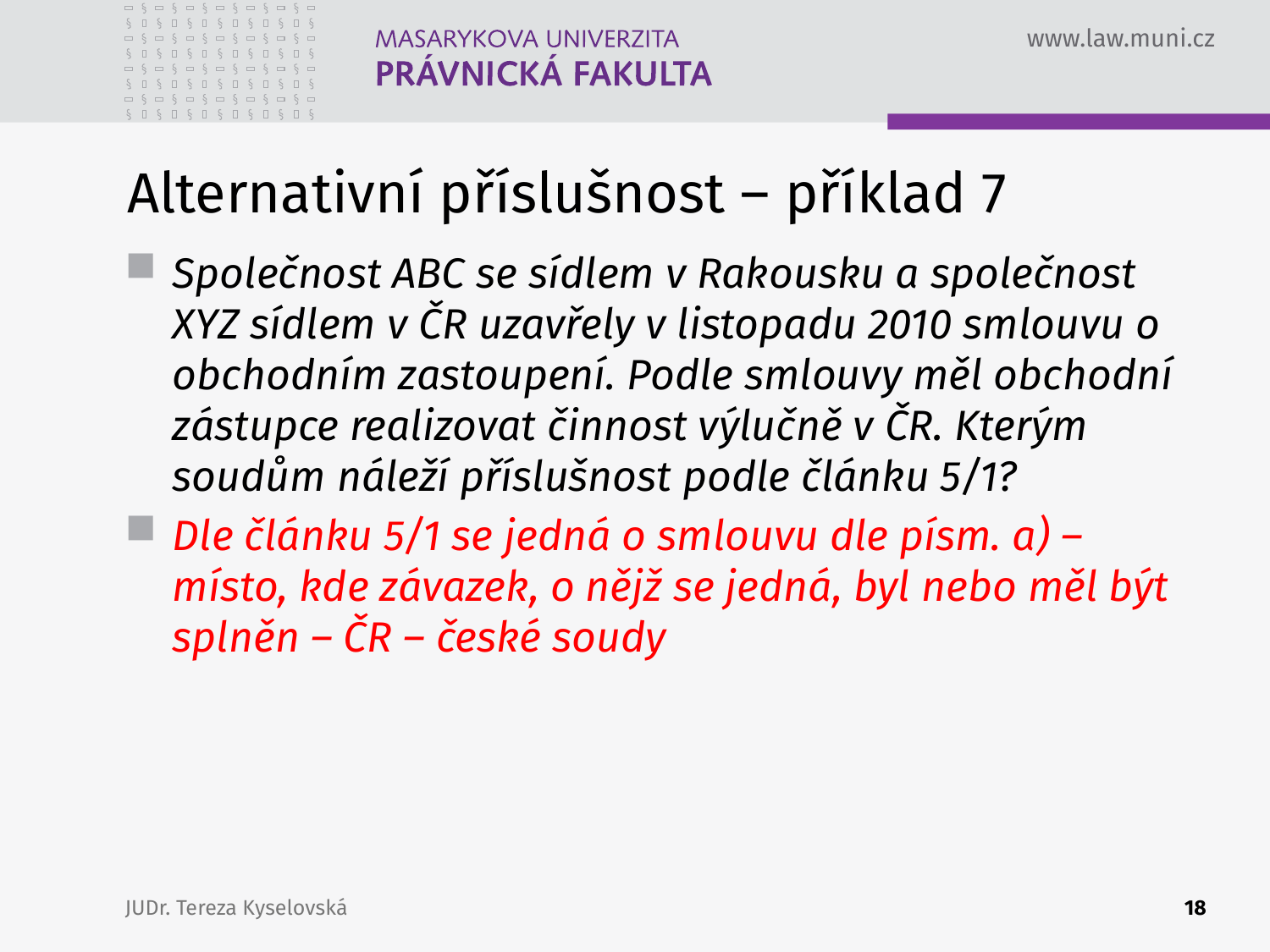

# Alternativní příslušnost – příklad 7
Společnost ABC se sídlem v Rakousku a společnost XYZ sídlem v ČR uzavřely v listopadu 2010 smlouvu o obchodním zastoupení. Podle smlouvy měl obchodní zástupce realizovat činnost výlučně v ČR. Kterým soudům náleží příslušnost podle článku 5/1?
Dle článku 5/1 se jedná o smlouvu dle písm. a) – místo, kde závazek, o nějž se jedná, byl nebo měl být splněn – ČR – české soudy

JUDr. Tereza Kyselovská
18